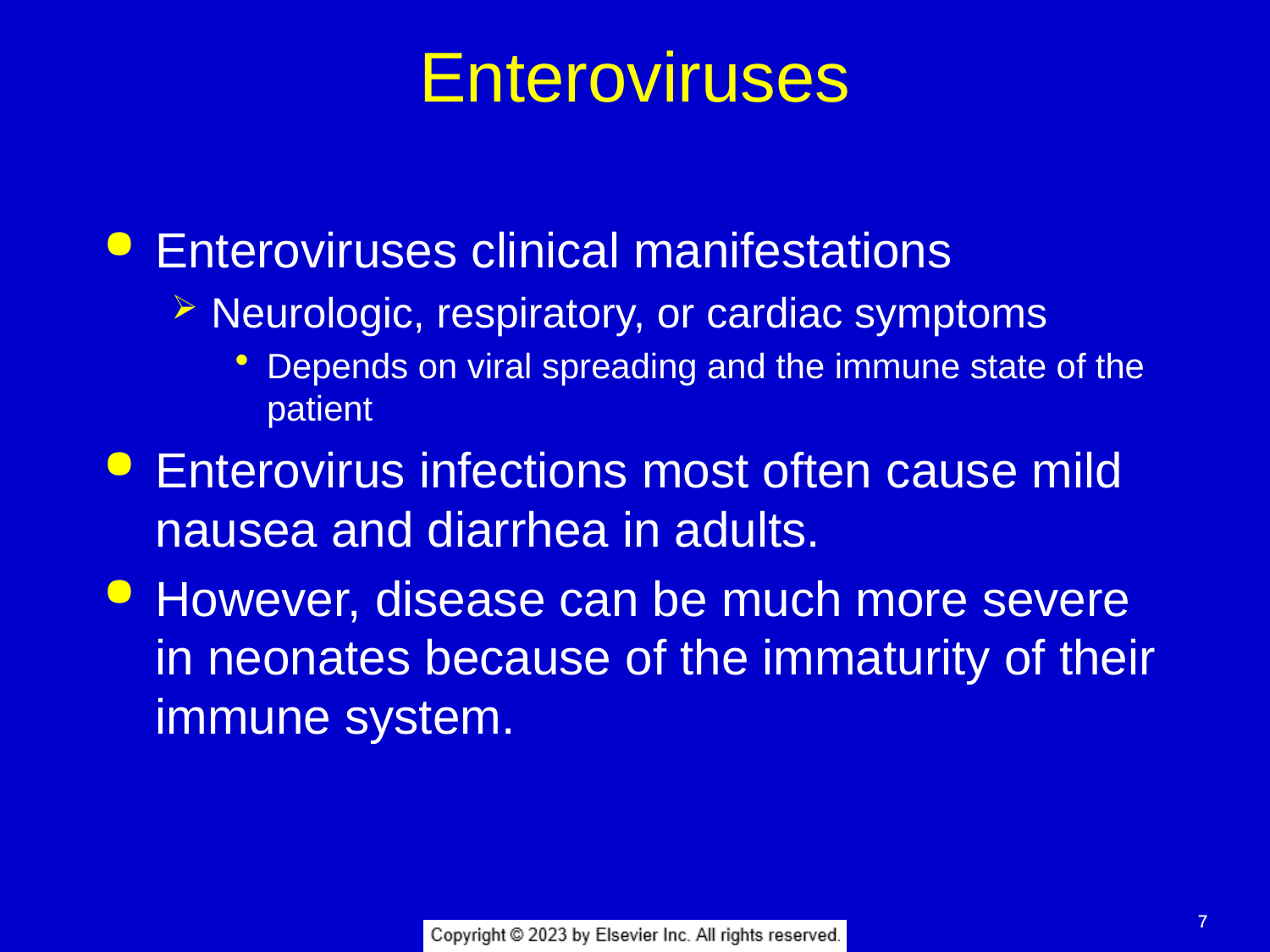

# Enteroviruses
Enteroviruses clinical manifestations
Neurologic, respiratory, or cardiac symptoms
Depends on viral spreading and the immune state of the patient
Enterovirus infections most often cause mild nausea and diarrhea in adults.
However, disease can be much more severe in neonates because of the immaturity of their immune system.